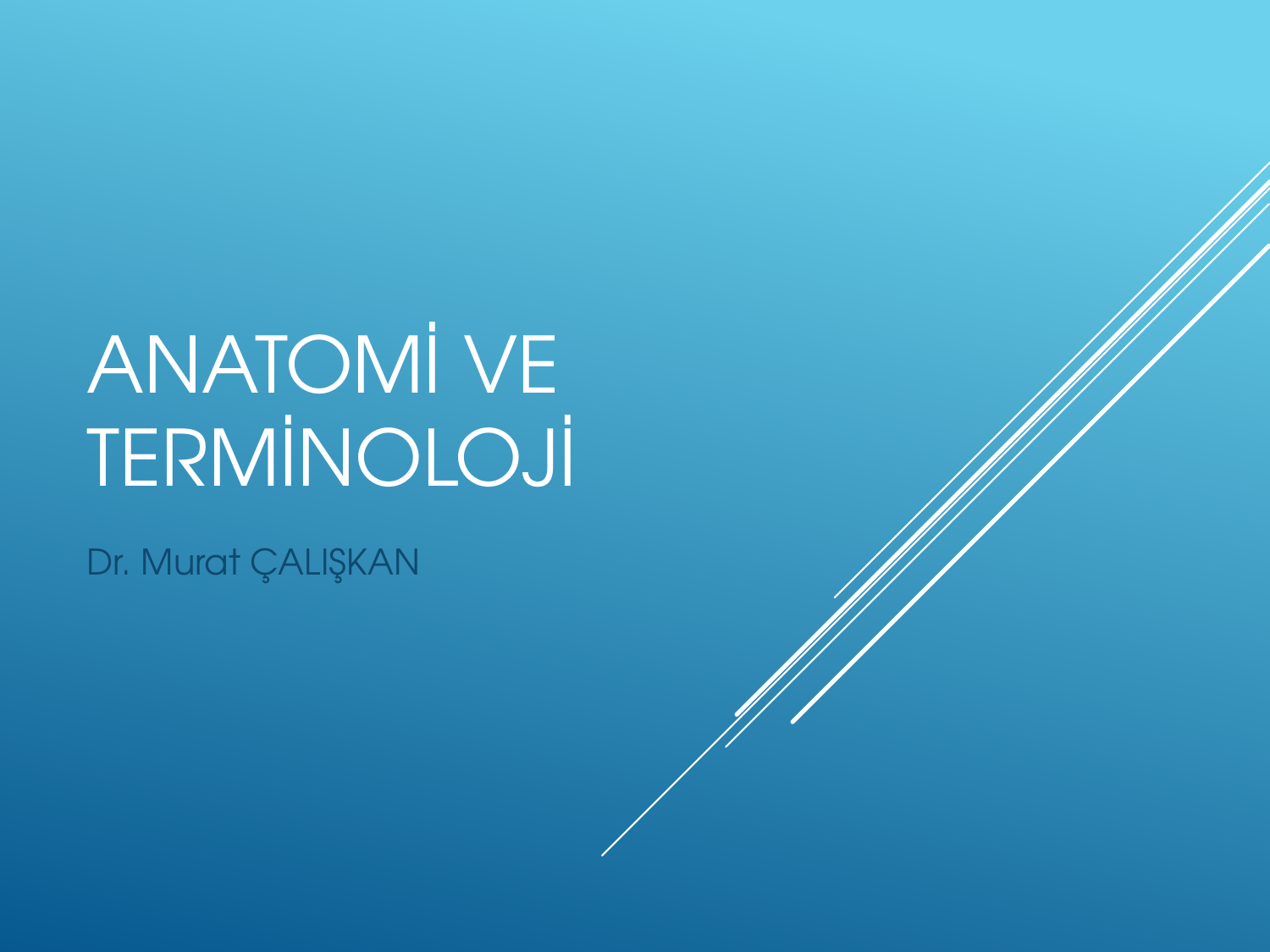

# ANATOMİ VE TERMİNOLOJİ
Dr. Murat ÇALIŞKAN